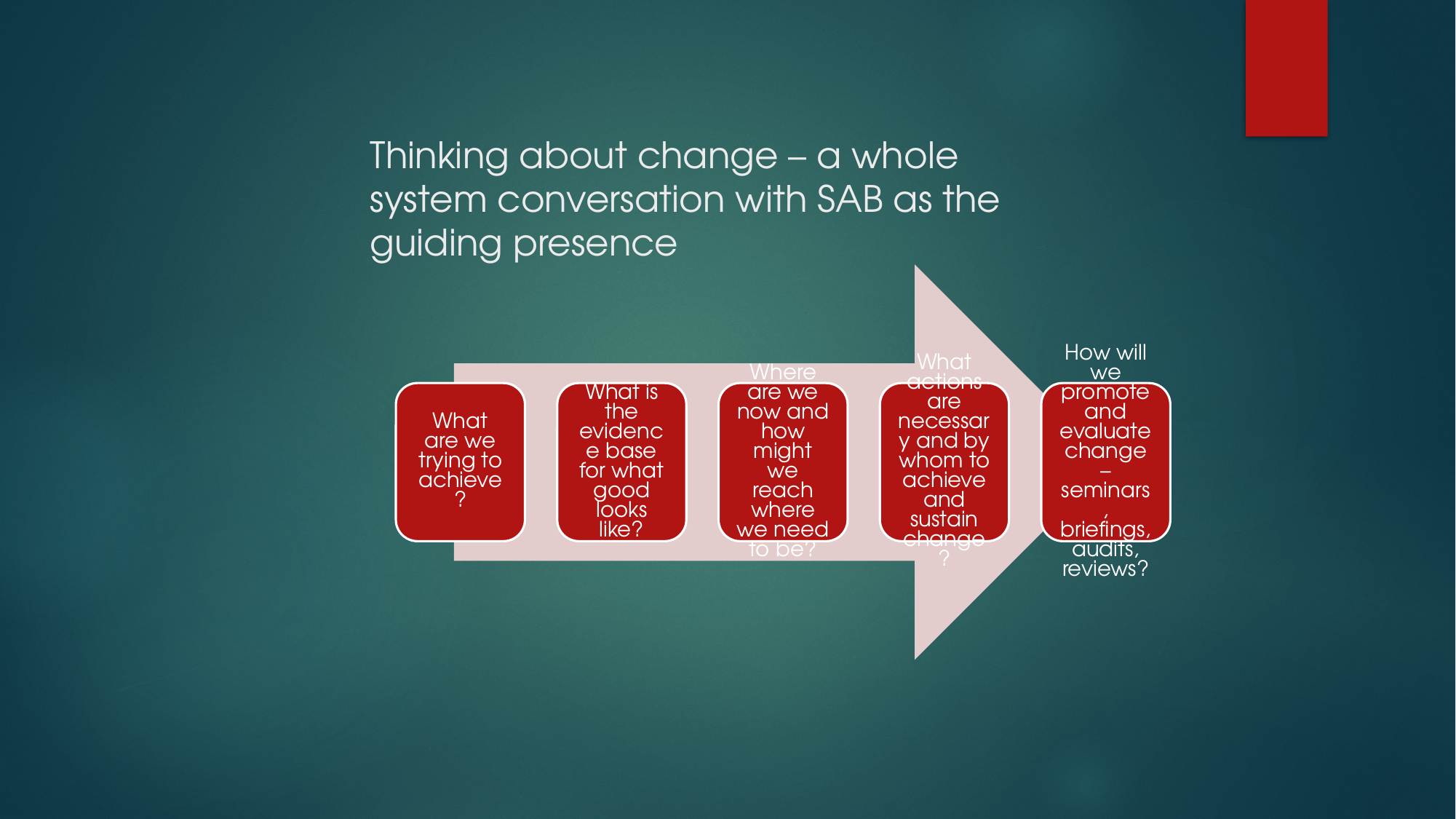

# Thinking about change – a whole system conversation with SAB as the guiding presence
What are we trying to achieve?
Where are we now and how might we reach where we need to be?
What actions are necessary and by whom to achieve and sustain change?
What is the evidence base for what good looks like?
How will we promote and evaluate change – seminars, briefings, audits, reviews?